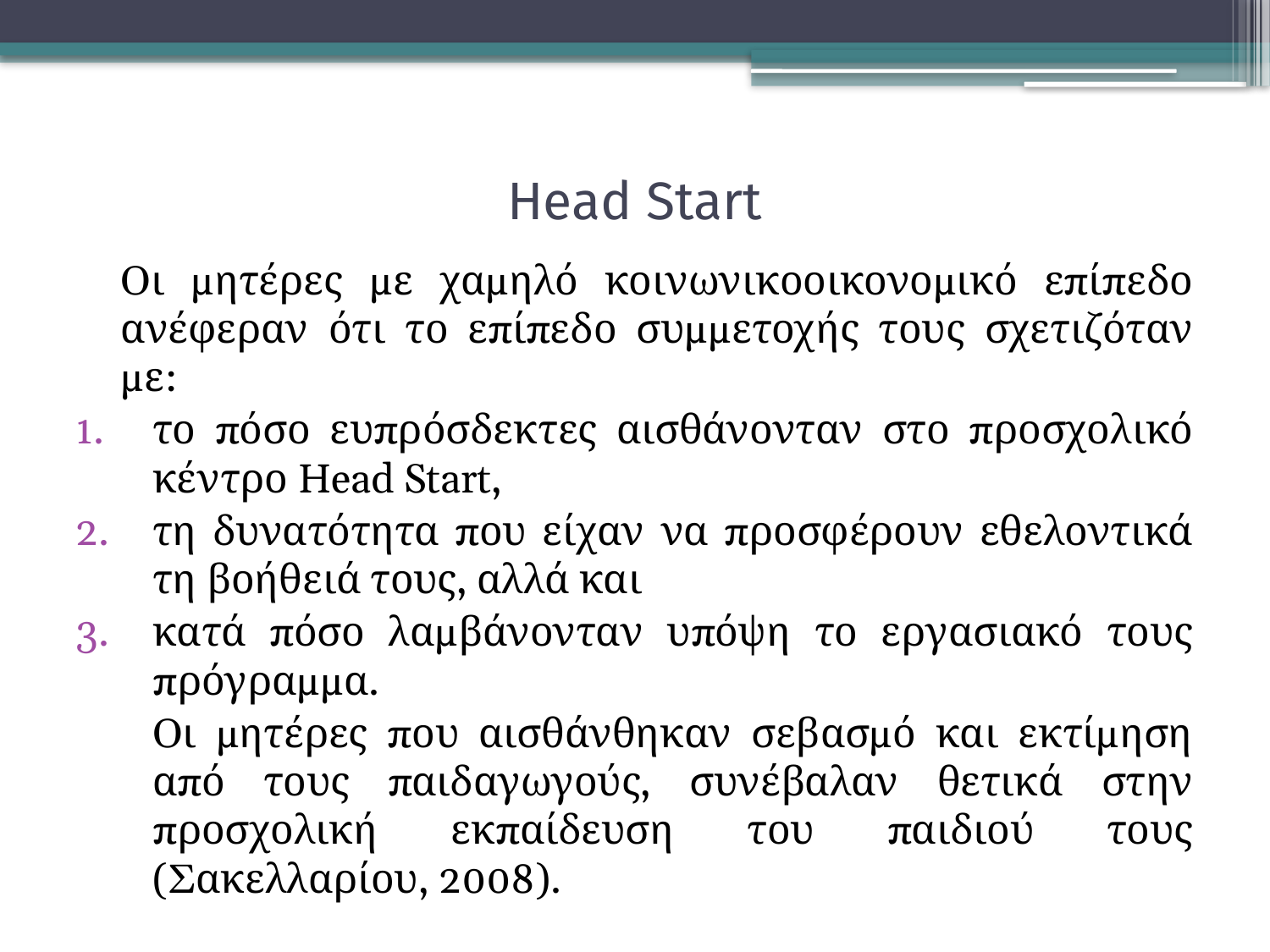

# Head Start
	Οι μητέρες με χαμηλό κοινωνικοοικονομικό επίπεδο ανέφεραν ότι το επίπεδο συμμετοχής τους σχετιζόταν με:
το πόσο ευπρόσδεκτες αισθάνονταν στο προσχολικό κέντρο Head Start,
τη δυνατότητα που είχαν να προσφέρουν εθελοντικά τη βοήθειά τους, αλλά και
κατά πόσο λαμβάνονταν υπόψη το εργασιακό τους πρόγραμμα.
	Οι μητέρες που αισθάνθηκαν σεβασμό και εκτίμηση από τους παιδαγωγούς, συνέβαλαν θετικά στην προσχολική εκπαίδευση του παιδιού τους (Σακελλαρίου, 2008).